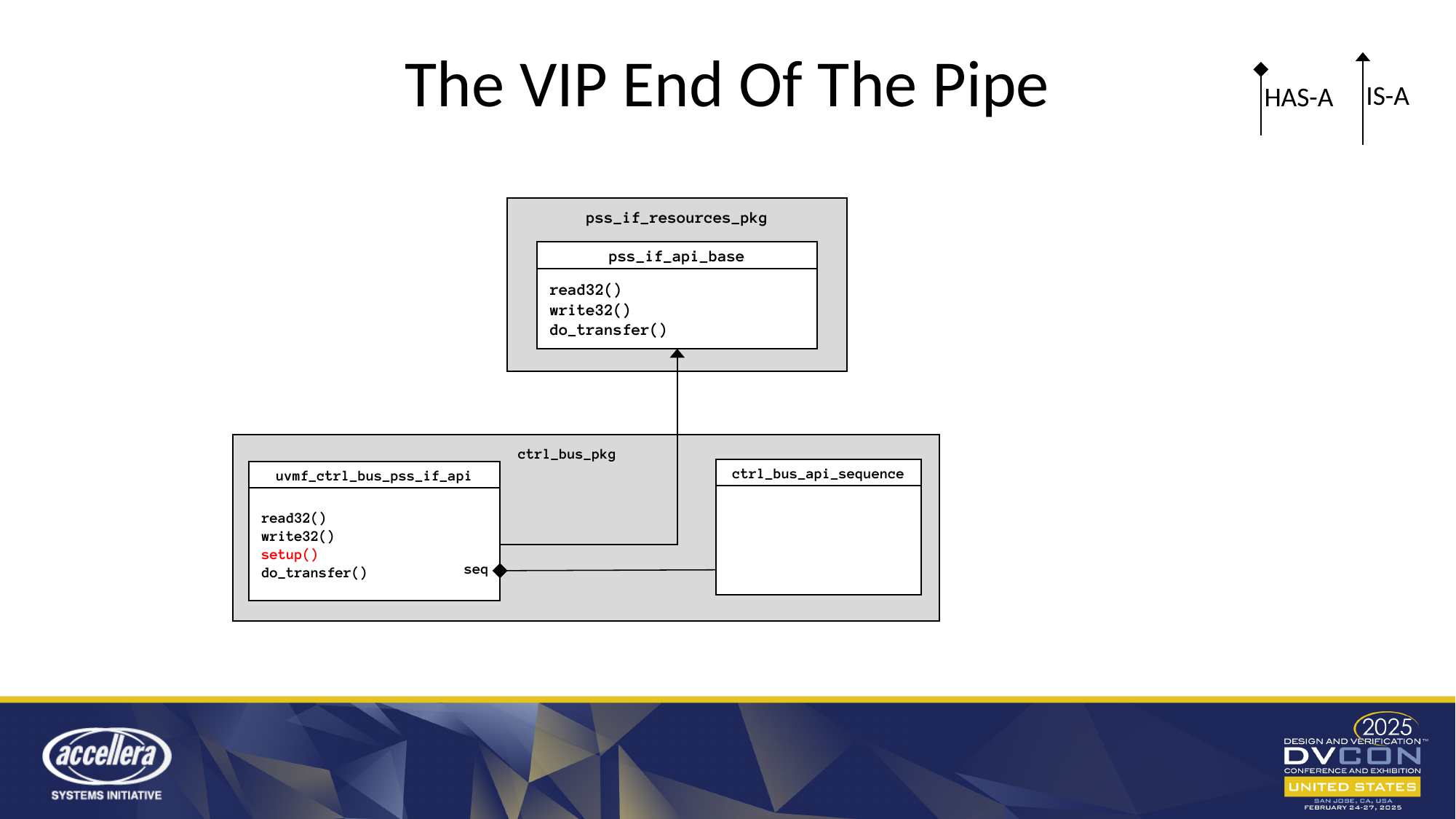

# The VIP End Of The Pipe
IS-A
HAS-A
pss_if_resources_pkg

pss_if_api_base
read32()
write32()
do_transfer()
ctrl_bus_pkg
ctrl_bus_api_sequence

uvmf_ctrl_bus_pss_if_api
read32()
write32()
setup()
do_transfer()
seq